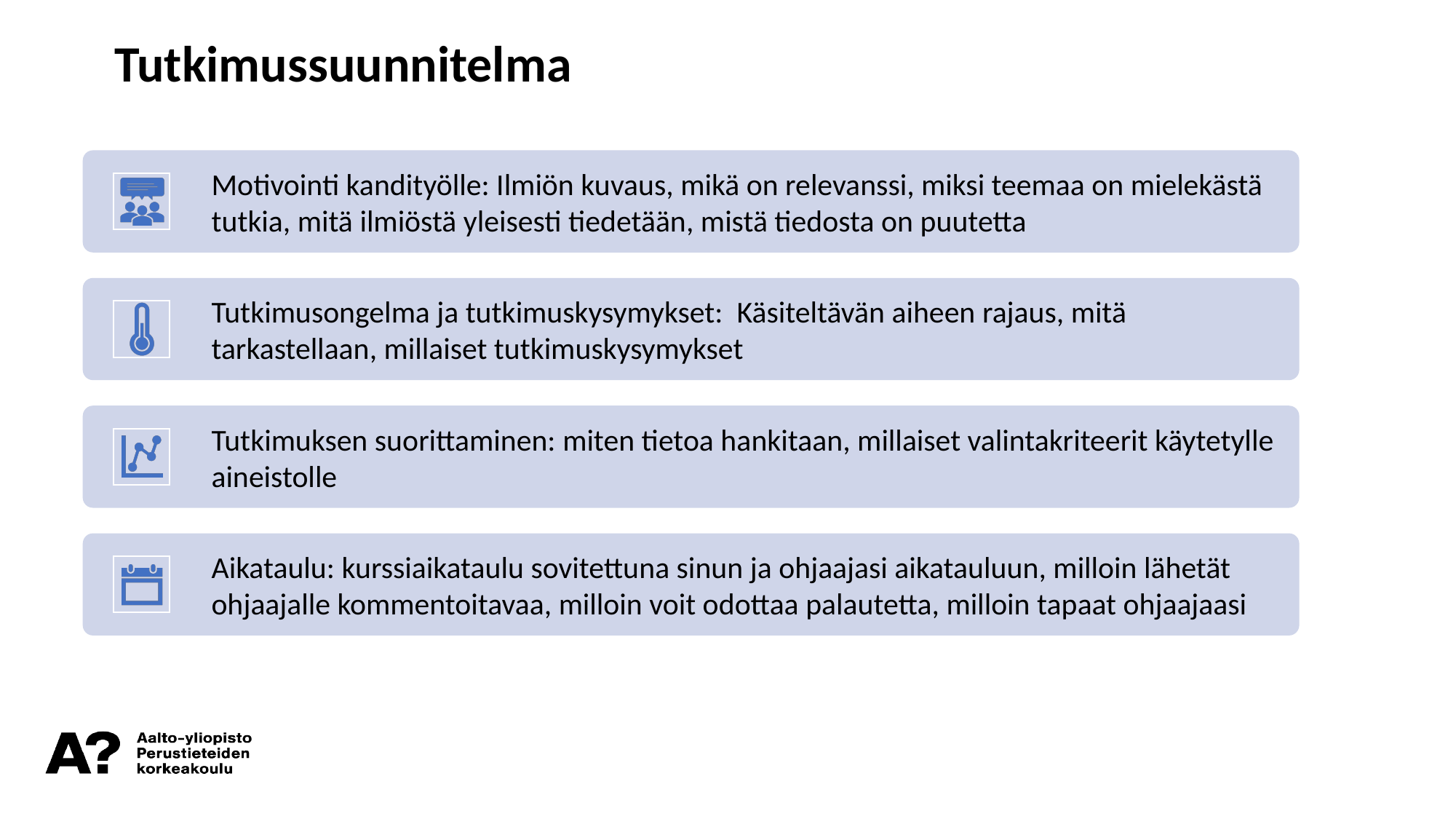

Tutkimussuunnitelma
Motivointi kandityölle: Ilmiön kuvaus, mikä on relevanssi, miksi teemaa on mielekästä tutkia, mitä ilmiöstä yleisesti tiedetään, mistä tiedosta on puutetta
Tutkimusongelma ja tutkimuskysymykset:  Käsiteltävän aiheen rajaus, mitä tarkastellaan, millaiset tutkimuskysymykset
Tutkimuksen suorittaminen: miten tietoa hankitaan, millaiset valintakriteerit käytetylle aineistolle
Aikataulu: kurssiaikataulu sovitettuna sinun ja ohjaajasi aikatauluun, milloin lähetät ohjaajalle kommentoitavaa, milloin voit odottaa palautetta, milloin tapaat ohjaajaasi